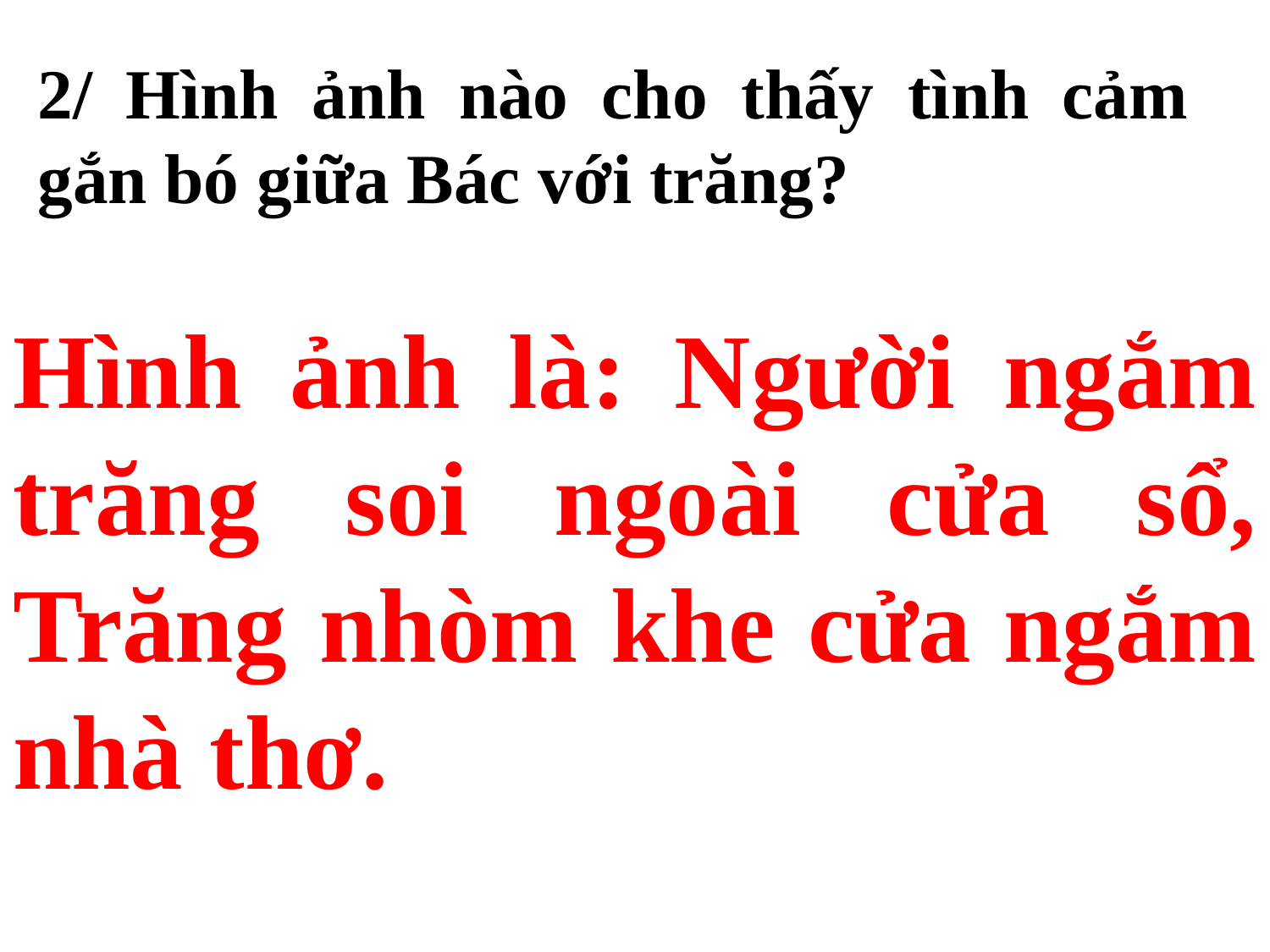

2/ Hình ảnh nào cho thấy tình cảm gắn bó giữa Bác với trăng?
Hình ảnh là: Người ngắm trăng soi ngoài cửa sổ, Trăng nhòm khe cửa ngắm nhà thơ.